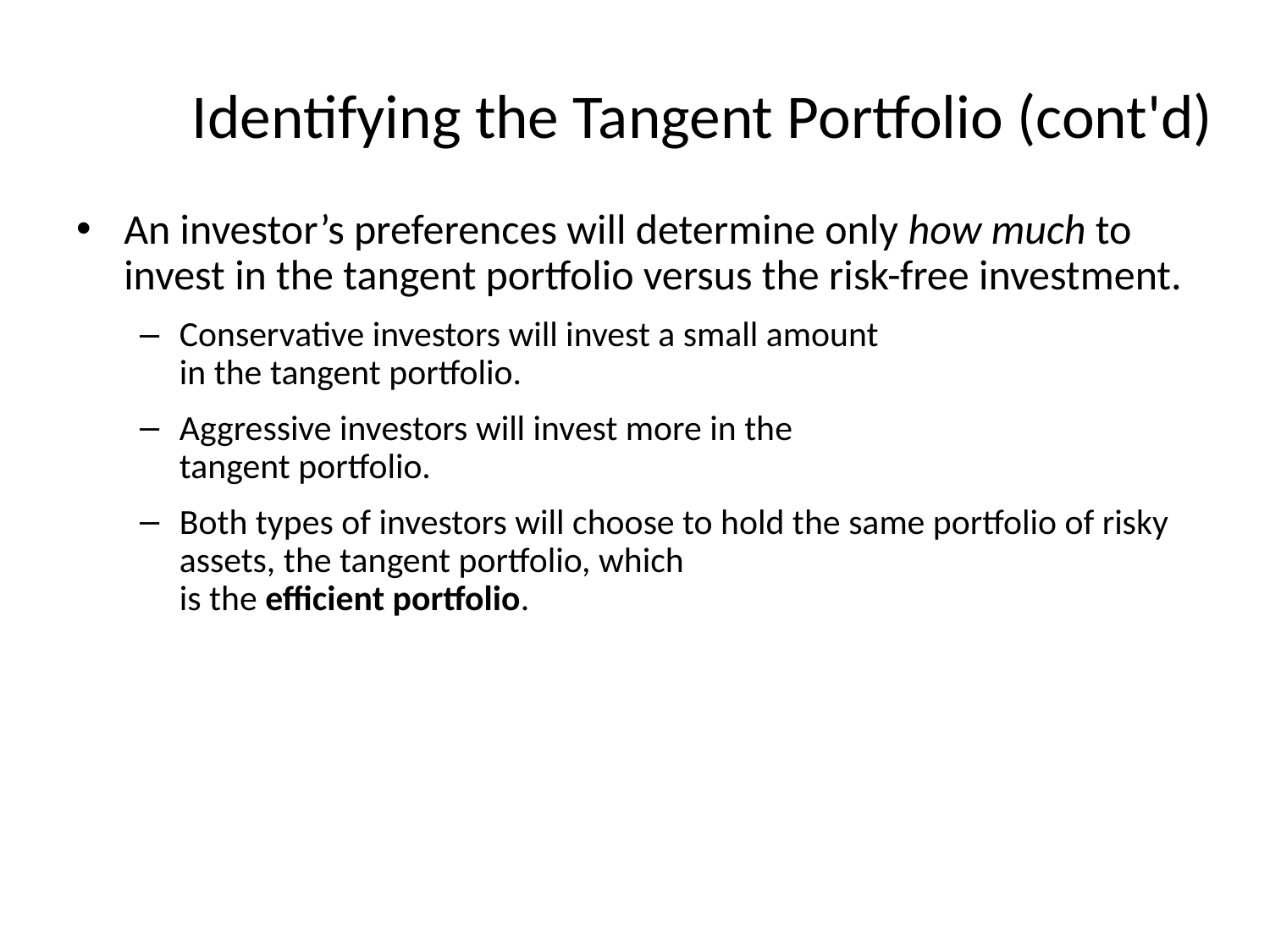

# Identifying the Tangent Portfolio (cont'd)
An investor’s preferences will determine only how much to invest in the tangent portfolio versus the risk-free investment.
Conservative investors will invest a small amount
in the tangent portfolio.
Aggressive investors will invest more in the
tangent portfolio.
Both types of investors will choose to hold the same portfolio of risky assets, the tangent portfolio, which
is the efficient portfolio.